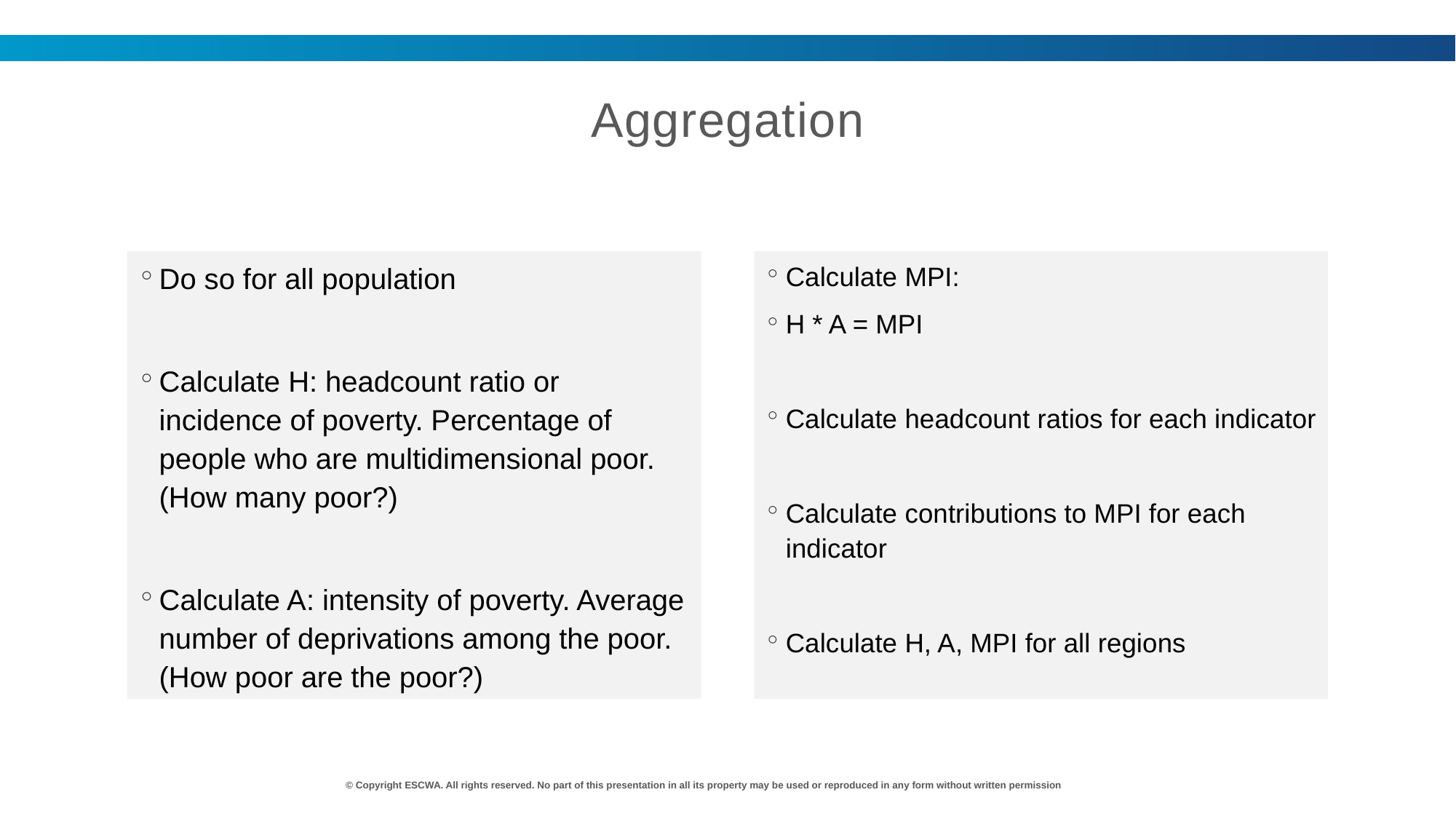

Aggregation
Do so for all population

Calculate H: headcount ratio or incidence of poverty. Percentage of people who are multidimensional poor. (How many poor?)

Calculate A: intensity of poverty. Average number of deprivations among the poor. (How poor are the poor?)
Calculate MPI:
H * A = MPI

Calculate headcount ratios for each indicator

Calculate contributions to MPI for each indicator

Calculate H, A, MPI for all regions